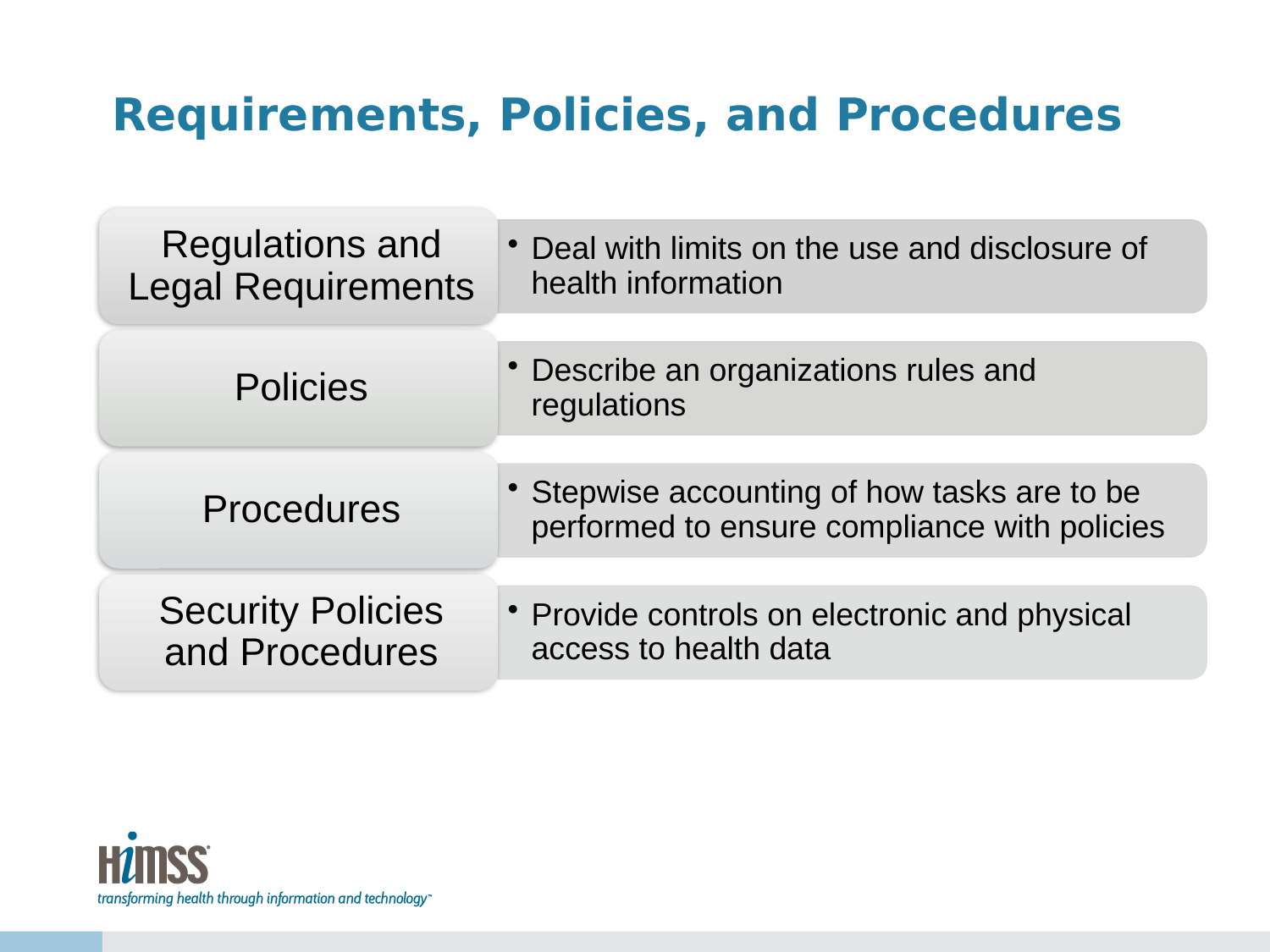

# Requirements, Policies, and Procedures
Deal with limits on the use and disclosure of health information
Regulations and Legal Requirements
Describe an organizations rules and regulations
Policies
Stepwise accounting of how tasks are to be performed to ensure compliance with policies
Procedures
Provide controls on electronic and physical access to health data
Security Policies and Procedures